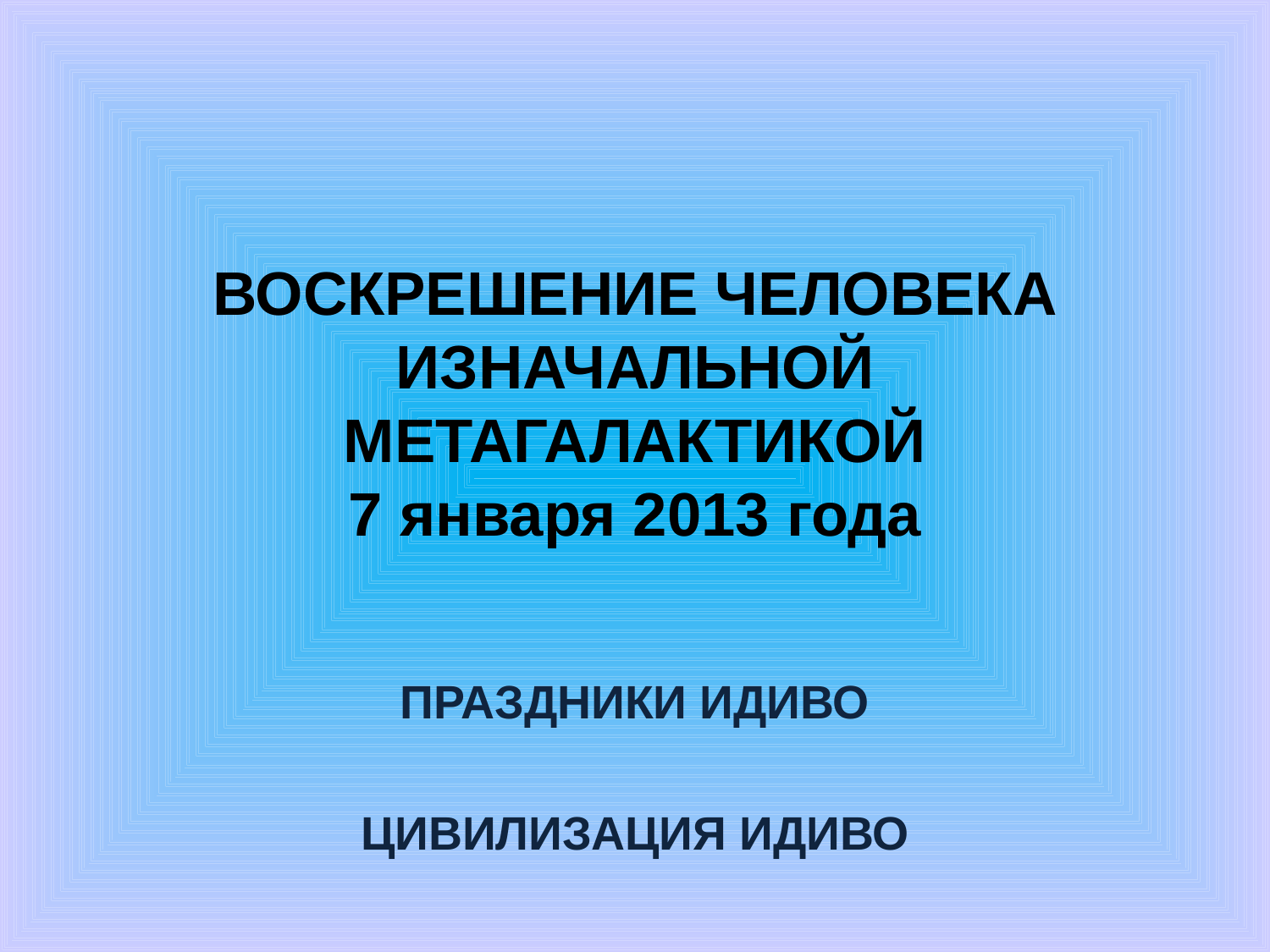

# ВОСКРЕШЕНИЕ ЧЕЛОВЕКА ИЗНАЧАЛЬНОЙ МЕТАГАЛАКТИКОЙ 7 января 2013 года
ПРАЗДНИКИ ИДИВО

ЦИВИЛИЗАЦИЯ ИДИВО